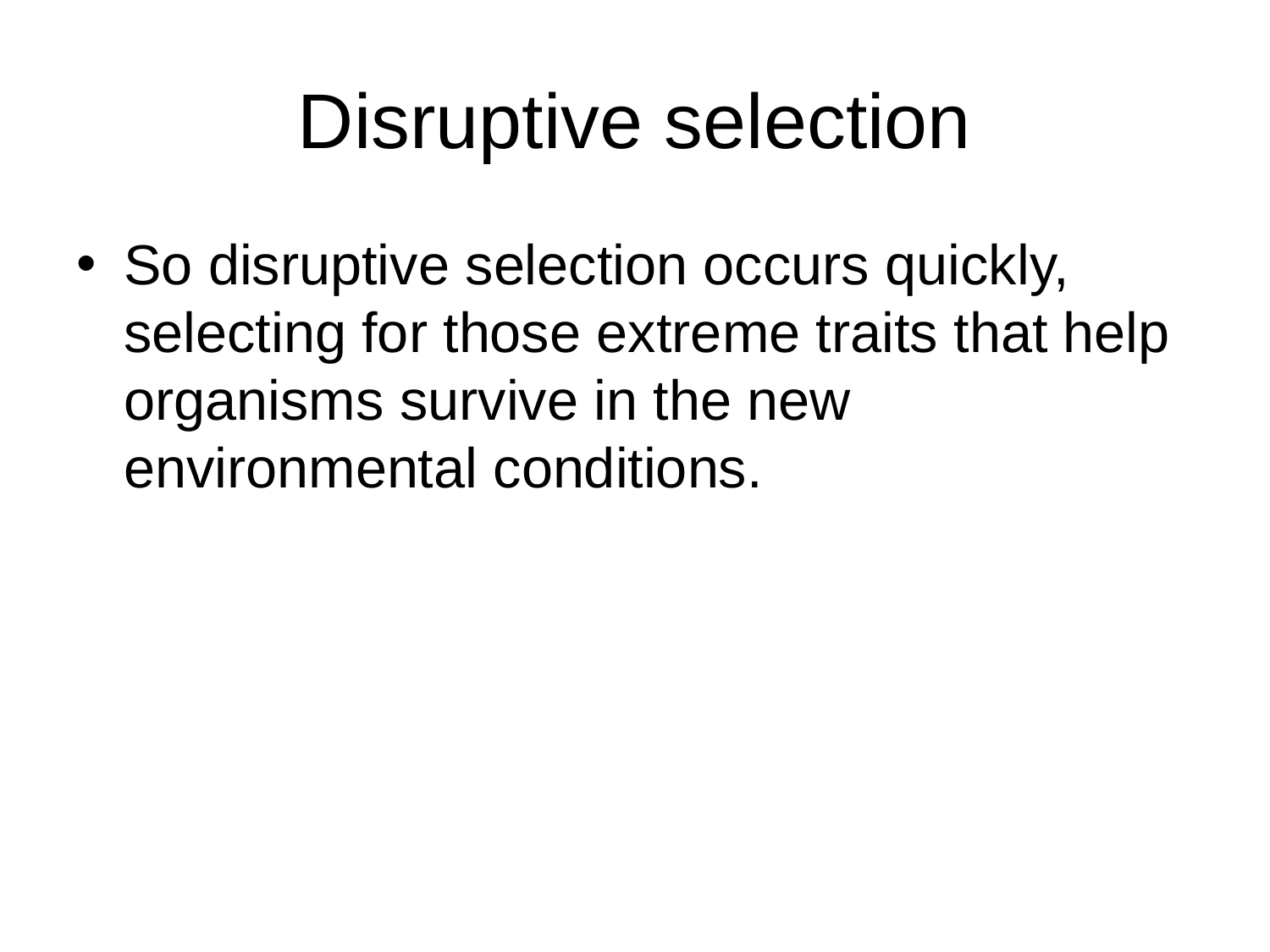

# Disruptive selection
So disruptive selection occurs quickly, selecting for those extreme traits that help organisms survive in the new environmental conditions.